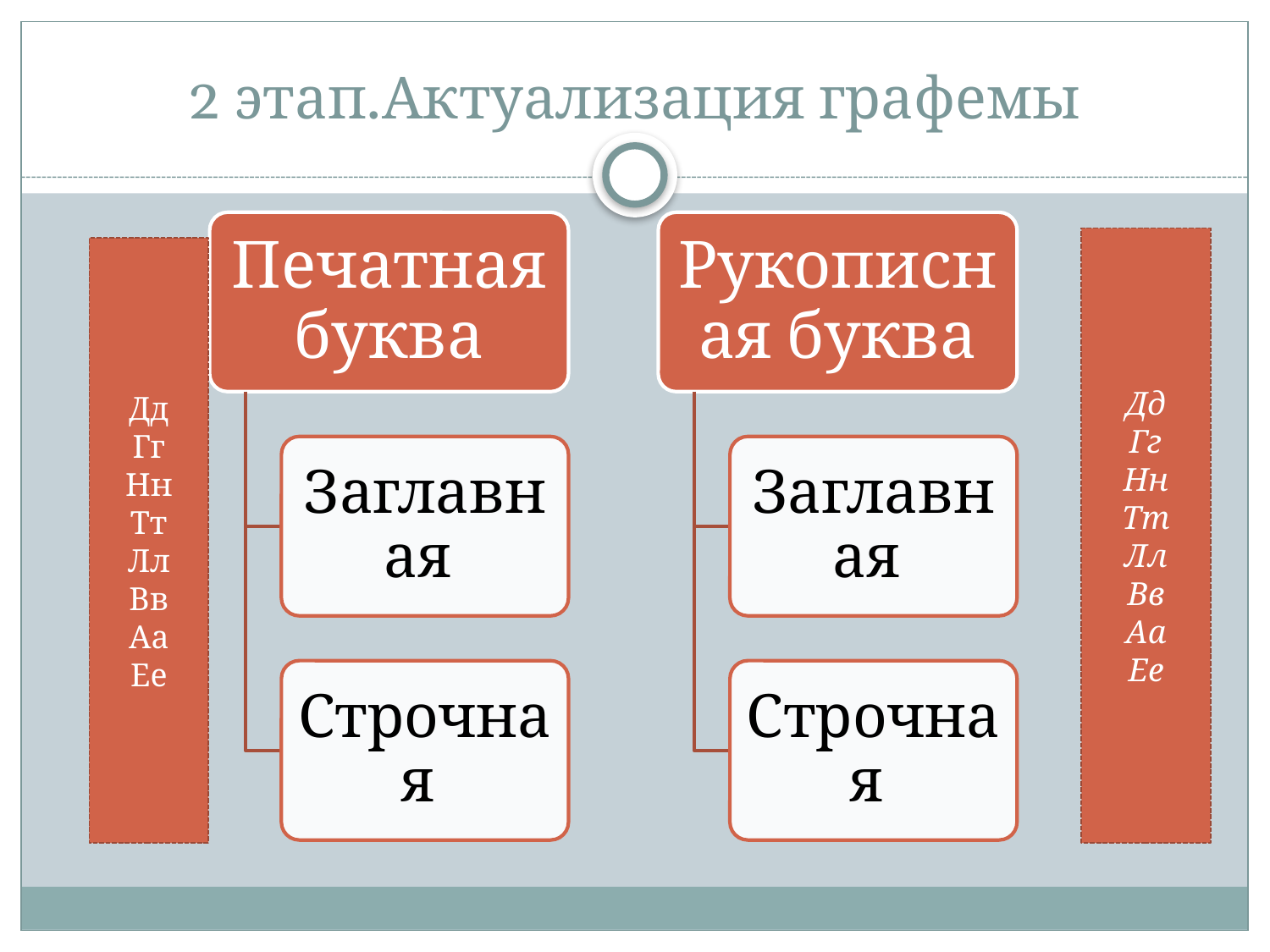

# 2 этап.Актуализация графемы
Печатная буква
Заглавная
Строчная
Рукописная буква
Заглавная
Строчная
Дд
Гг
Нн
Тт
Лл
Вв
Аа
Ее
Дд
Гг
Нн
Тт
Лл
Вв
Аа
Ее